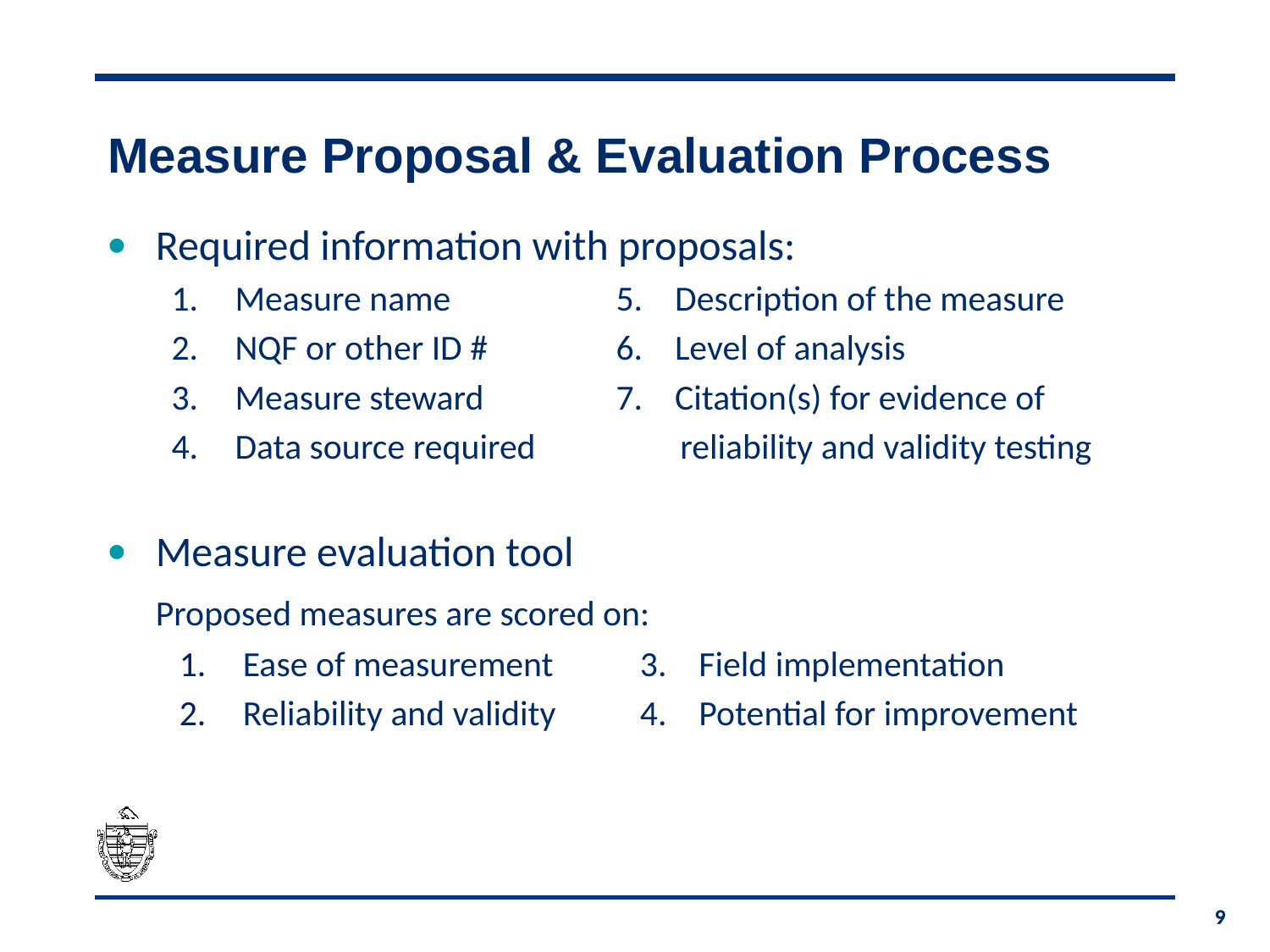

# Measure Proposal & Evaluation Process
Required information with proposals:
Measure name		5.    Description of the measure
NQF or other ID #		6.    Level of analysis
Measure steward		7.    Citation(s) for evidence of
Data source required                  reliability and validity testing

Measure evaluation tool
     Proposed measures are scored on:
Ease of measurement	  3.    Field implementation
Reliability and validity	  4.    Potential for improvement